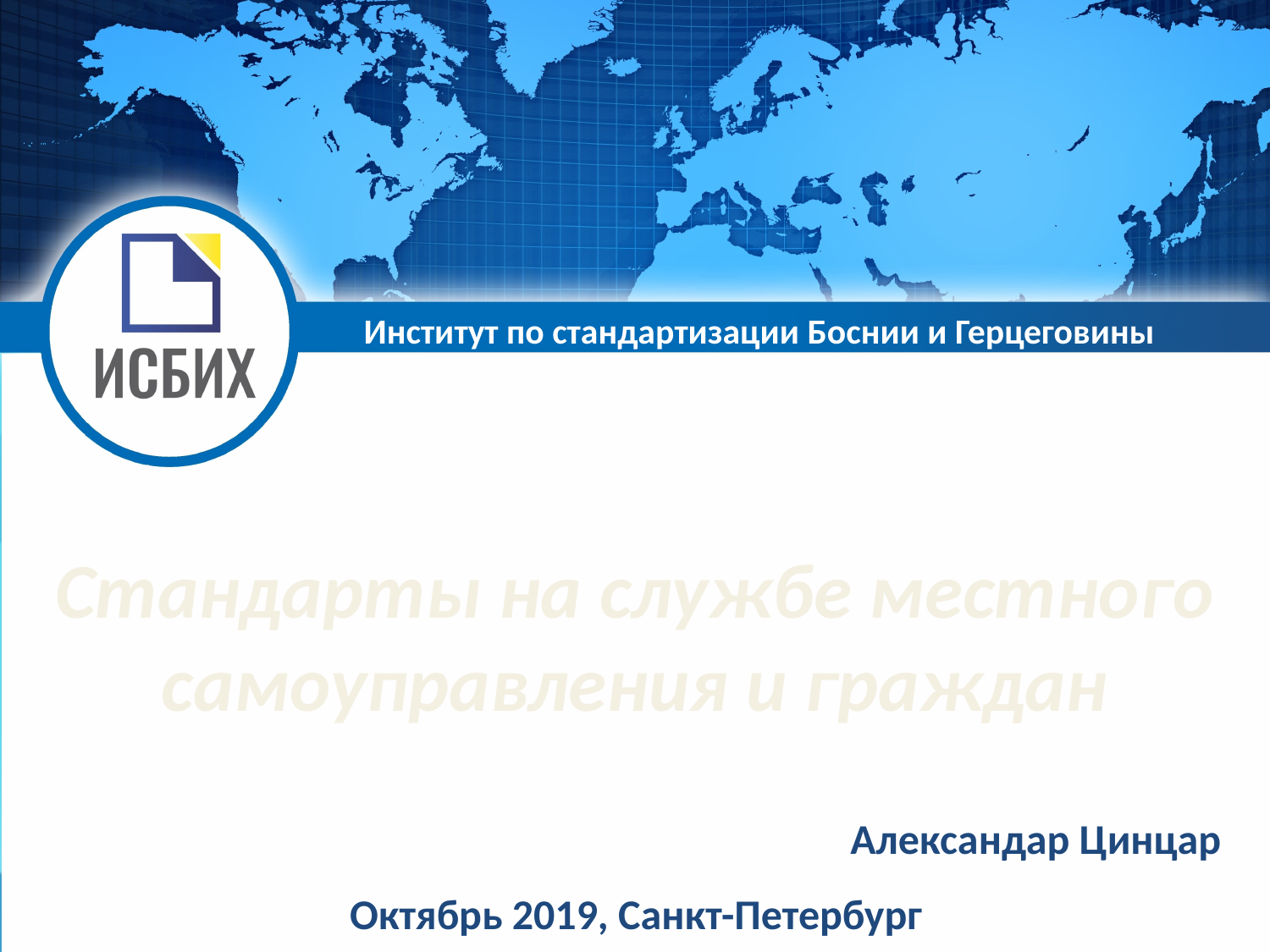

Институт по стандартизации Боснии и Герцеговины
# Стандарты на службе местного самоуправления и граждан
Александар Цинцар
Октябрь 2019, Санкт-Петербург